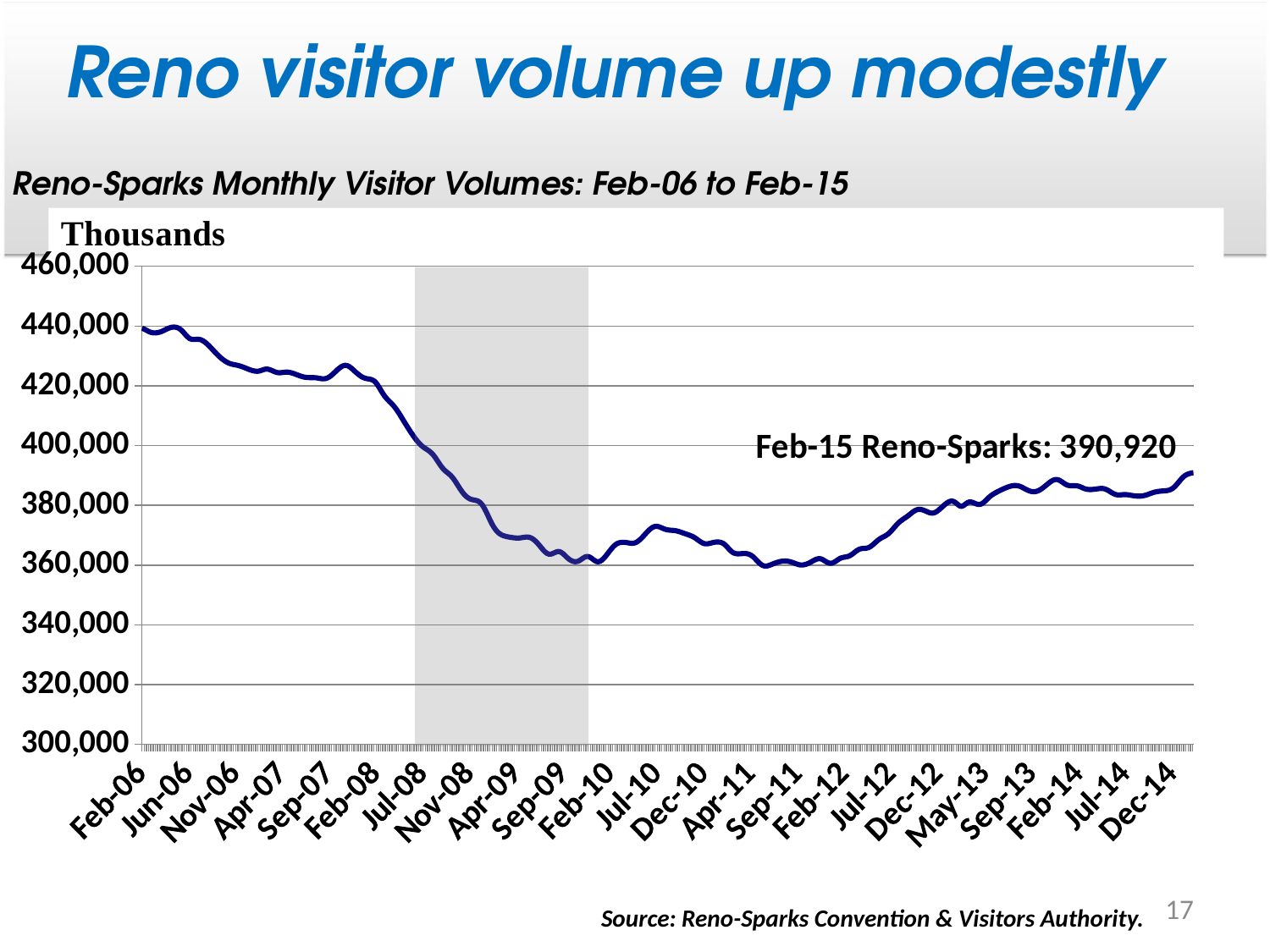

Reno visitor volume up modestly
Reno-Sparks Monthly Visitor Volumes: Feb-06 to Feb-15

### Chart

| Category | R-S Visitors (12MMA) |
|---|---|
| 38384 | 457645.5 |
| 38412 | 454829.91666666674 |
| 38443 | 451280.5 |
| 38473 | 446393.0833333334 |
| 38504 | 444543.25 |
| 38534 | 445058.41666666674 |
| 38565 | 443472.25 |
| 38596 | 443433.6666666667 |
| 38626 | 440257.5833333334 |
| 38657 | 440245.6666666667 |
| 38687 | 438796.0833333334 |
| 38718 | 439160.1666666667 |
| 38749 | 439246.0833333334 |
| 38777 | 437874.3333333334 |
| 38808 | 438113.3333333334 |
| 38838 | 439490.0 |
| 38869 | 438888.8333333334 |
| 38899 | 435791.5833333334 |
| 38930 | 435495.6666666667 |
| 38961 | 433145.41666666674 |
| 38991 | 429827.1666666667 |
| 39022 | 427555.25 |
| 39052 | 426759.91666666674 |
| 39083 | 425543.0833333334 |
| 39114 | 424907.6666666667 |
| 39142 | 425598.6666666667 |
| 39173 | 424438.75 |
| 39203 | 424583.25 |
| 39234 | 423739.3333333334 |
| 39264 | 422803.0 |
| 39295 | 422664.0 |
| 39326 | 422450.5 |
| 39356 | 424779.0833333334 |
| 39387 | 426847.91666666674 |
| 39417 | 424799.25 |
| 39448 | 422551.1666666667 |
| 39479 | 421409.25 |
| 39508 | 416836.3333333334 |
| 39539 | 413177.0 |
| 39569 | 408377.6666666667 |
| 39600 | 403242.8333333334 |
| 39630 | 399596.1666666667 |
| 39661 | 397054.0833333334 |
| 39692 | 392416.75 |
| 39722 | 389427.1666666667 |
| 39753 | 384544.3333333334 |
| 39783 | 381941.5 |
| 39814 | 380447.3333333334 |
| 39845 | 374148.5833333334 |
| 39873 | 370353.8333333334 |
| 39904 | 369310.41666666674 |
| 39934 | 369077.5833333334 |
| 39965 | 369256.0 |
| 39995 | 366662.5833333334 |
| 40026 | 363661.5833333334 |
| 40057 | 364526.0 |
| 40087 | 362107.8333333334 |
| 40118 | 361345.3333333334 |
| 40148 | 362868.5833333334 |
| 40179 | 361115.8333333334 |
| 40210 | 363859.1666666667 |
| 40238 | 367076.0 |
| 40269 | 367530.0833333334 |
| 40299 | 367585.6666666667 |
| 40330 | 370620.6666666667 |
| 40360 | 372955.8333333334 |
| 40391 | 371958.5 |
| 40422 | 371515.0833333334 |
| 40452 | 370539.91666666674 |
| 40483 | 369164.25 |
| 40513 | 367189.1666666667 |
| 40544 | 367615.3333333334 |
| 40575 | 367052.75 |
| 40603 | 364201.1666666667 |
| 40634 | 363856.3333333334 |
| 40664 | 362970.91666666674 |
| 40695 | 359946.5 |
| 40725 | 360242.5 |
| 40756 | 361271.5 |
| 40787 | 360985.25 |
| 40817 | 360022.8333333334 |
| 40848 | 361031.91666666674 |
| 40878 | 362095.0833333334 |
| 40909 | 360599.91666666674 |
| 40940 | 362272.25 |
| 40969 | 363106.5 |
| 41000 | 365310.25 |
| 41030 | 365915.8333333334 |
| 41061 | 368556.0 |
| 41091 | 370515.25 |
| 41122 | 374060.75 |
| 41153 | 376533.3333333334 |
| 41183 | 378592.8333333334 |
| 41214 | 377783.41666666674 |
| 41244 | 378034.5833333334 |
| 41287 | 381399.1666666667 |
| 41318 | 379670.3333333334 |
| 41345 | 381112.41666666674 |
| 41377 | 380292.41666666674 |
| 41407 | 382712.91666666674 |
| 41438 | 384798.0833333334 |
| 41468 | 386202.0 |
| 41499 | 386493.0 |
| 41530 | 384959.5833333334 |
| 41560 | 384832.1666666667 |
| 41591 | 387167.0 |
| 41621 | 388608.5833333334 |
| 41652 | 386777.91666666674 |
| 41683 | 386504.1666666667 |
| 41711 | 385429.5 |
| 41742 | 385443.41666666674 |
| 41772 | 385412.5 |
| 41803 | 383653.8333333334 |
| 41833 | 383591.0833333334 |
| 41864 | 383145.41666666674 |
| 41895 | 383299.8333333334 |
| 41925 | 384374.6666666667 |
| 41956 | 384836.41666666674 |
| 41986 | 385933.0 |
| 42017 | 389552.0833333334 |
| 42048 | 390919.5833333334 |
17
Source: Reno-Sparks Convention & Visitors Authority.